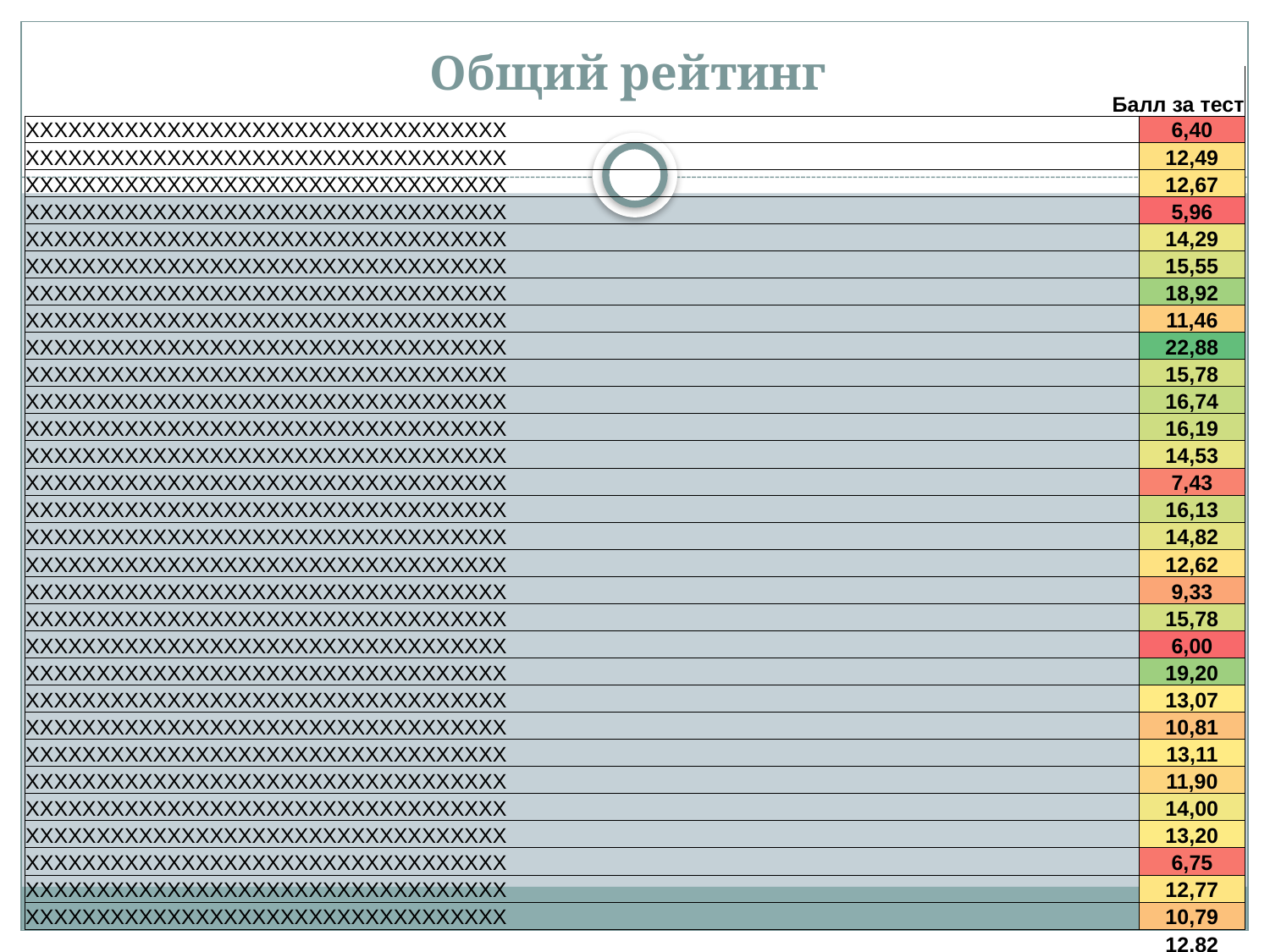

# Общий рейтинг
| Балл за тест |  |
| --- | --- |
| XXXXXXXXXXXXXXXXXXXXXXXXXXXXXXXXXX | 6,40 |
| XXXXXXXXXXXXXXXXXXXXXXXXXXXXXXXXXX | 12,49 |
| XXXXXXXXXXXXXXXXXXXXXXXXXXXXXXXXXX | 12,67 |
| XXXXXXXXXXXXXXXXXXXXXXXXXXXXXXXXXX | 5,96 |
| XXXXXXXXXXXXXXXXXXXXXXXXXXXXXXXXXX | 14,29 |
| XXXXXXXXXXXXXXXXXXXXXXXXXXXXXXXXXX | 15,55 |
| XXXXXXXXXXXXXXXXXXXXXXXXXXXXXXXXXX | 18,92 |
| XXXXXXXXXXXXXXXXXXXXXXXXXXXXXXXXXX | 11,46 |
| XXXXXXXXXXXXXXXXXXXXXXXXXXXXXXXXXX | 22,88 |
| XXXXXXXXXXXXXXXXXXXXXXXXXXXXXXXXXX | 15,78 |
| XXXXXXXXXXXXXXXXXXXXXXXXXXXXXXXXXX | 16,74 |
| XXXXXXXXXXXXXXXXXXXXXXXXXXXXXXXXXX | 16,19 |
| XXXXXXXXXXXXXXXXXXXXXXXXXXXXXXXXXX | 14,53 |
| XXXXXXXXXXXXXXXXXXXXXXXXXXXXXXXXXX | 7,43 |
| XXXXXXXXXXXXXXXXXXXXXXXXXXXXXXXXXX | 16,13 |
| XXXXXXXXXXXXXXXXXXXXXXXXXXXXXXXXXX | 14,82 |
| XXXXXXXXXXXXXXXXXXXXXXXXXXXXXXXXXX | 12,62 |
| XXXXXXXXXXXXXXXXXXXXXXXXXXXXXXXXXX | 9,33 |
| XXXXXXXXXXXXXXXXXXXXXXXXXXXXXXXXXX | 15,78 |
| XXXXXXXXXXXXXXXXXXXXXXXXXXXXXXXXXX | 6,00 |
| XXXXXXXXXXXXXXXXXXXXXXXXXXXXXXXXXX | 19,20 |
| XXXXXXXXXXXXXXXXXXXXXXXXXXXXXXXXXX | 13,07 |
| XXXXXXXXXXXXXXXXXXXXXXXXXXXXXXXXXX | 10,81 |
| XXXXXXXXXXXXXXXXXXXXXXXXXXXXXXXXXX | 13,11 |
| XXXXXXXXXXXXXXXXXXXXXXXXXXXXXXXXXX | 11,90 |
| XXXXXXXXXXXXXXXXXXXXXXXXXXXXXXXXXX | 14,00 |
| XXXXXXXXXXXXXXXXXXXXXXXXXXXXXXXXXX | 13,20 |
| XXXXXXXXXXXXXXXXXXXXXXXXXXXXXXXXXX | 6,75 |
| XXXXXXXXXXXXXXXXXXXXXXXXXXXXXXXXXX | 12,77 |
| XXXXXXXXXXXXXXXXXXXXXXXXXXXXXXXXXX | 10,79 |
|  | 12,82 |